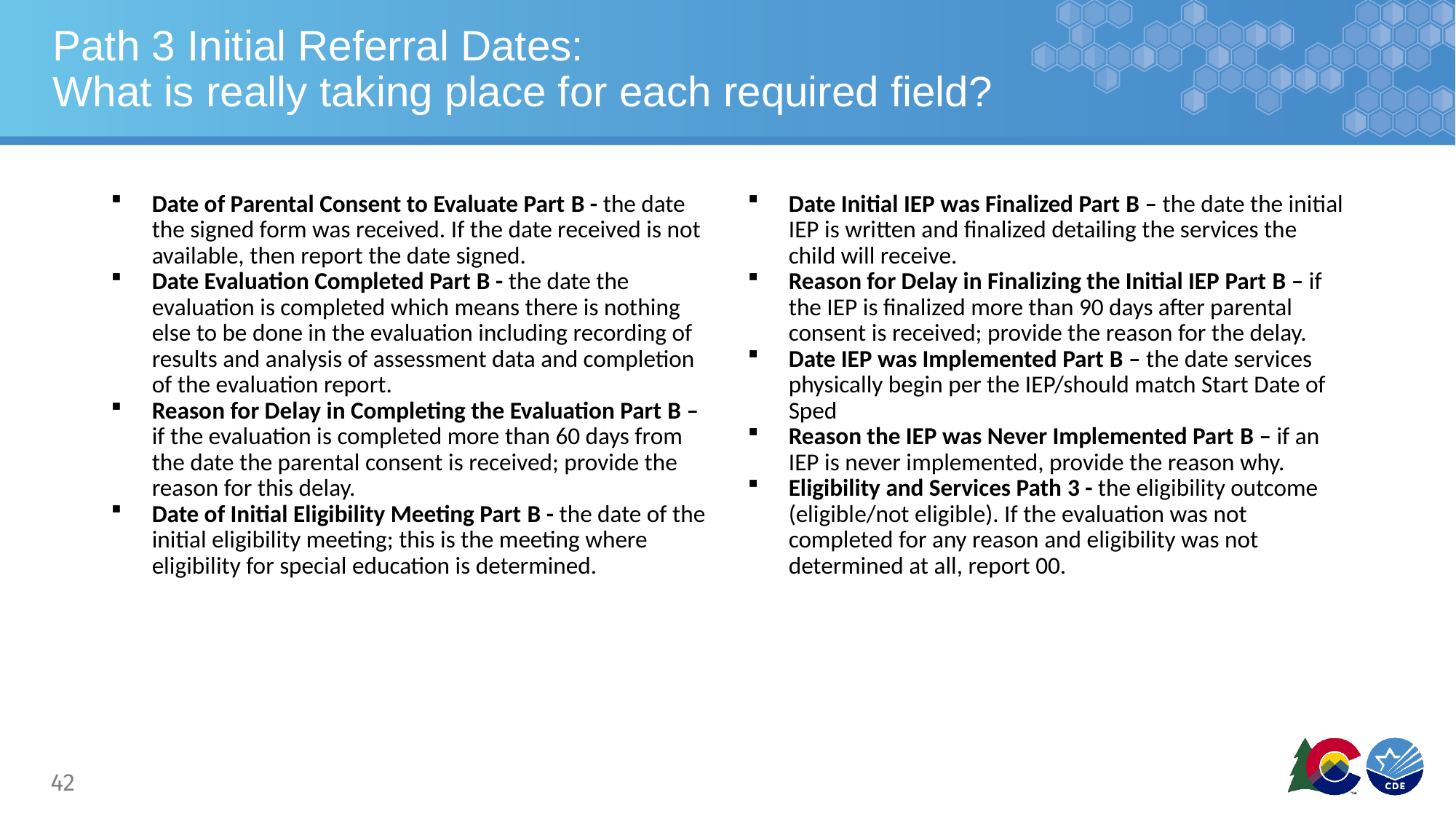

# Path 3 Initial Referral Dates: What is really taking place for each required field?
Date of Parental Consent to Evaluate Part B - the date the signed form was received. If the date received is not available, then report the date signed.
Date Evaluation Completed Part B - the date the evaluation is completed which means there is nothing else to be done in the evaluation including recording of results and analysis of assessment data and completion of the evaluation report.
Reason for Delay in Completing the Evaluation Part B – if the evaluation is completed more than 60 days from the date the parental consent is received; provide the reason for this delay.
Date of Initial Eligibility Meeting Part B - the date of the initial eligibility meeting; this is the meeting where eligibility for special education is determined.

Date Initial IEP was Finalized Part B – the date the initial IEP is written and finalized detailing the services the child will receive.
Reason for Delay in Finalizing the Initial IEP Part B – if the IEP is finalized more than 90 days after parental consent is received; provide the reason for the delay.
Date IEP was Implemented Part B – the date services physically begin per the IEP/should match Start Date of Sped
Reason the IEP was Never Implemented Part B – if an IEP is never implemented, provide the reason why.
Eligibility and Services Path 3 - the eligibility outcome (eligible/not eligible). If the evaluation was not completed for any reason and eligibility was not determined at all, report 00.

42